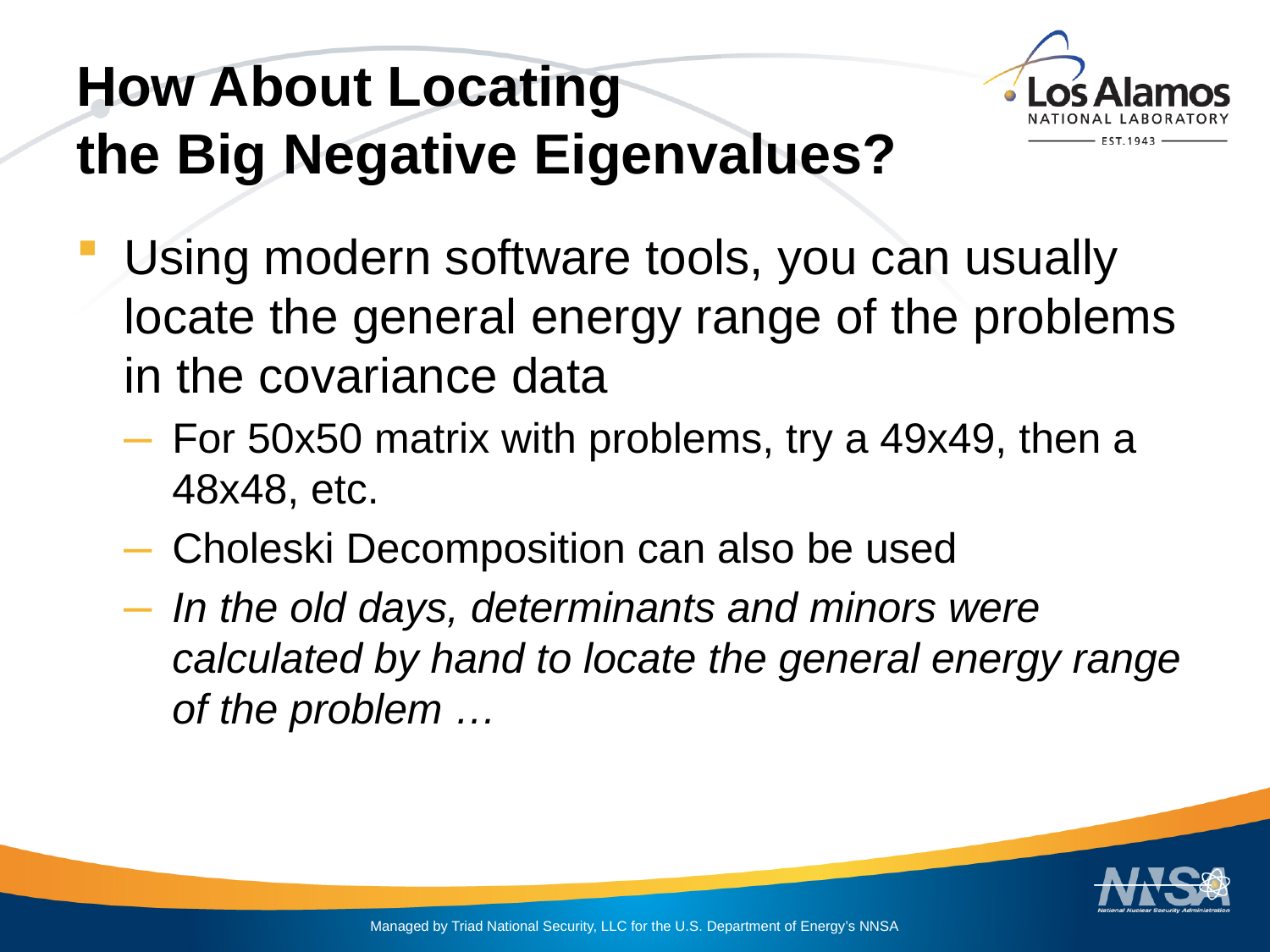

# How About Locating the Big Negative Eigenvalues?
Using modern software tools, you can usually locate the general energy range of the problems in the covariance data
For 50x50 matrix with problems, try a 49x49, then a 48x48, etc.
Choleski Decomposition can also be used
In the old days, determinants and minors were calculated by hand to locate the general energy range of the problem …